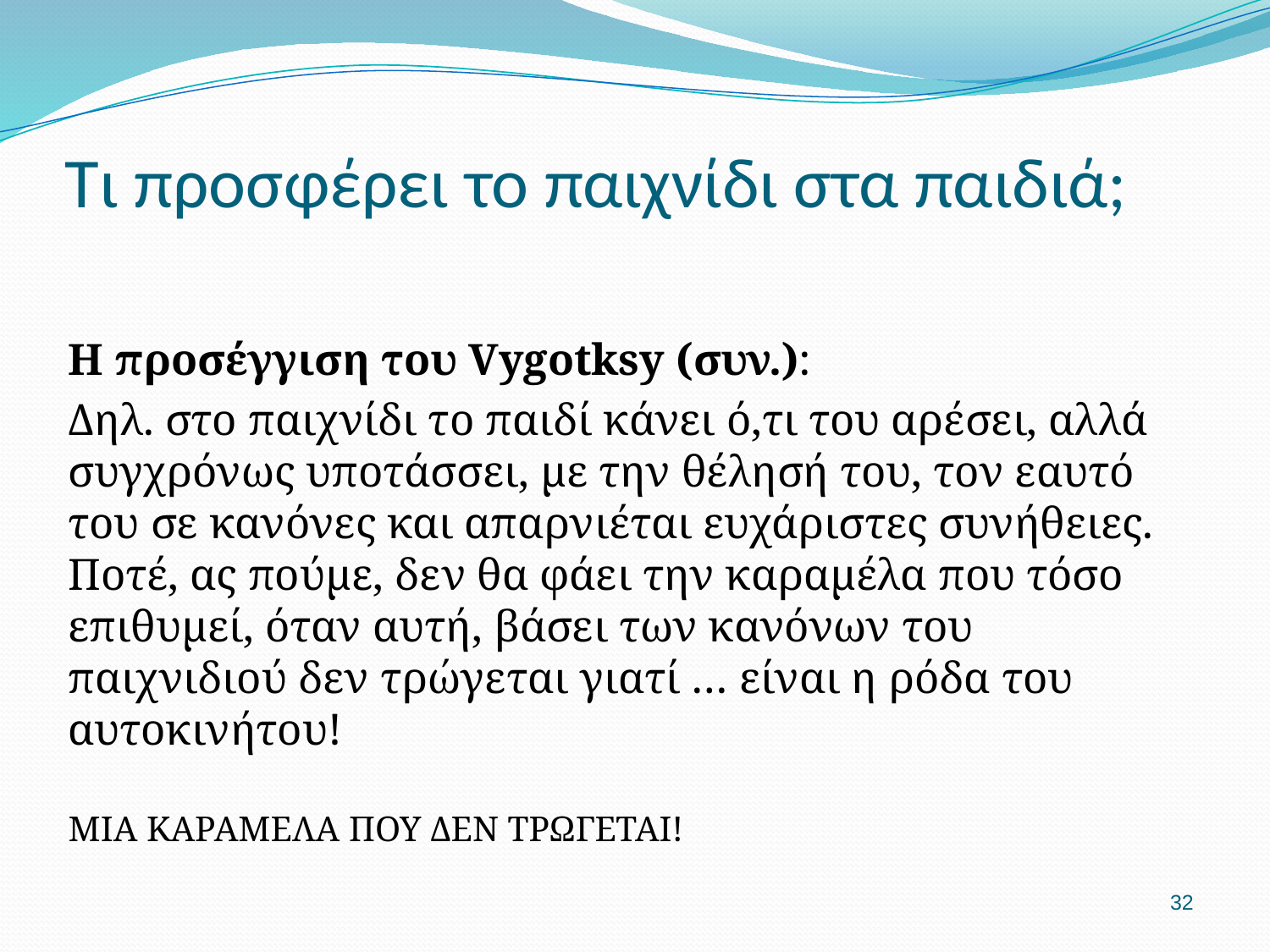

# Τι προσφέρει το παιχνίδι στα παιδιά;

Η προσέγγιση του Vygotksy (συν.):
Δηλ. στο παιχνίδι το παιδί κάνει ό,τι του αρέσει, αλλά συγχρόνως υποτάσσει, με την θέλησή του, τον εαυτό του σε κανόνες και απαρνιέται ευχάριστες συνήθειες. Ποτέ, ας πούμε, δεν θα φάει την καραμέλα που τόσο επιθυμεί, όταν αυτή, βάσει των κανόνων του παιχνιδιού δεν τρώγεται γιατί … είναι η ρόδα του αυτοκινήτου!

ΜΙΑ ΚΑΡΑΜΕΛΑ ΠΟΥ ΔΕΝ ΤΡΩΓΕΤΑΙ!

32